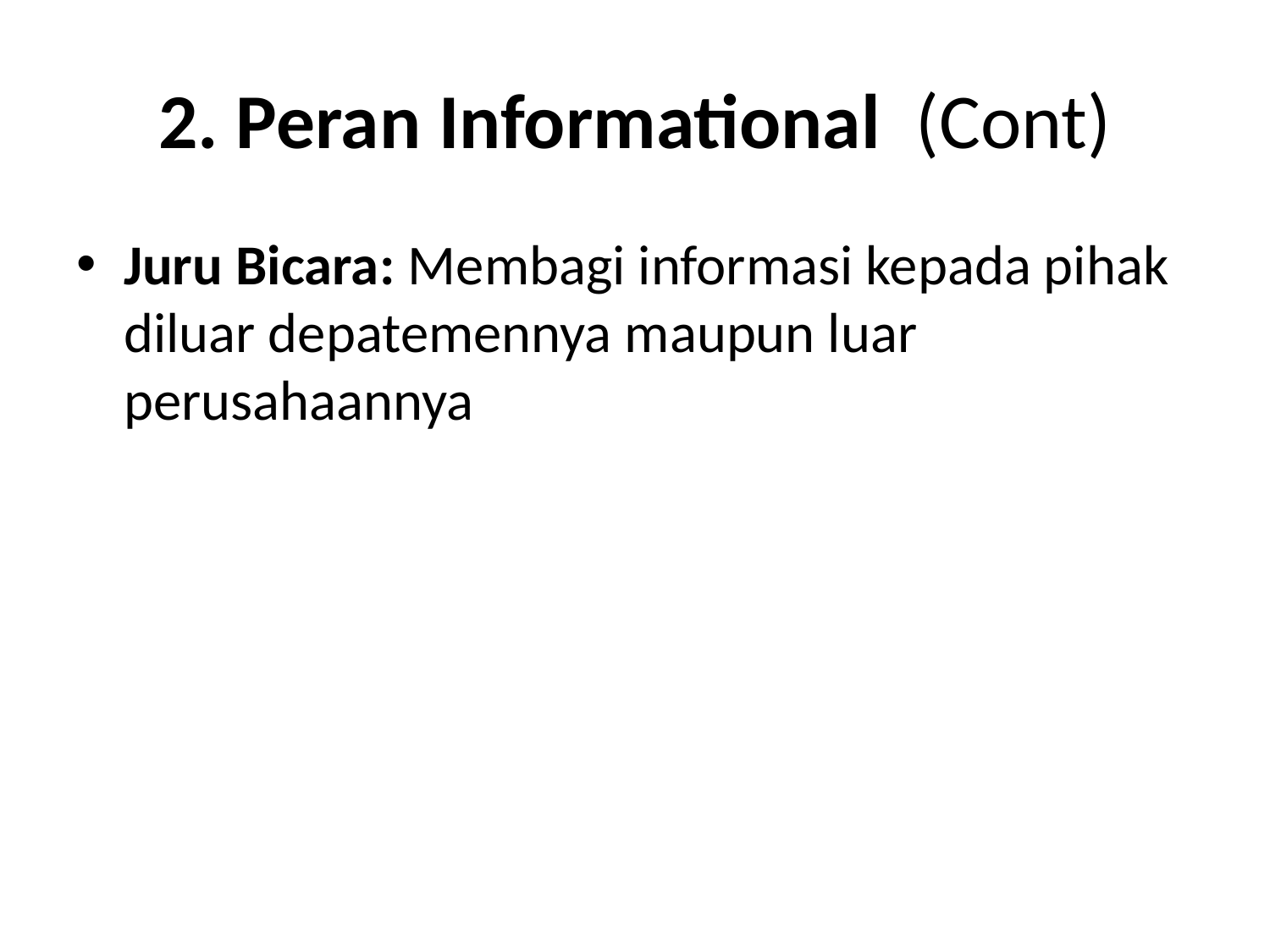

# 2. Peran Informational  (Cont)
Juru Bicara: Membagi informasi kepada pihak diluar depatemennya maupun luar perusahaannya